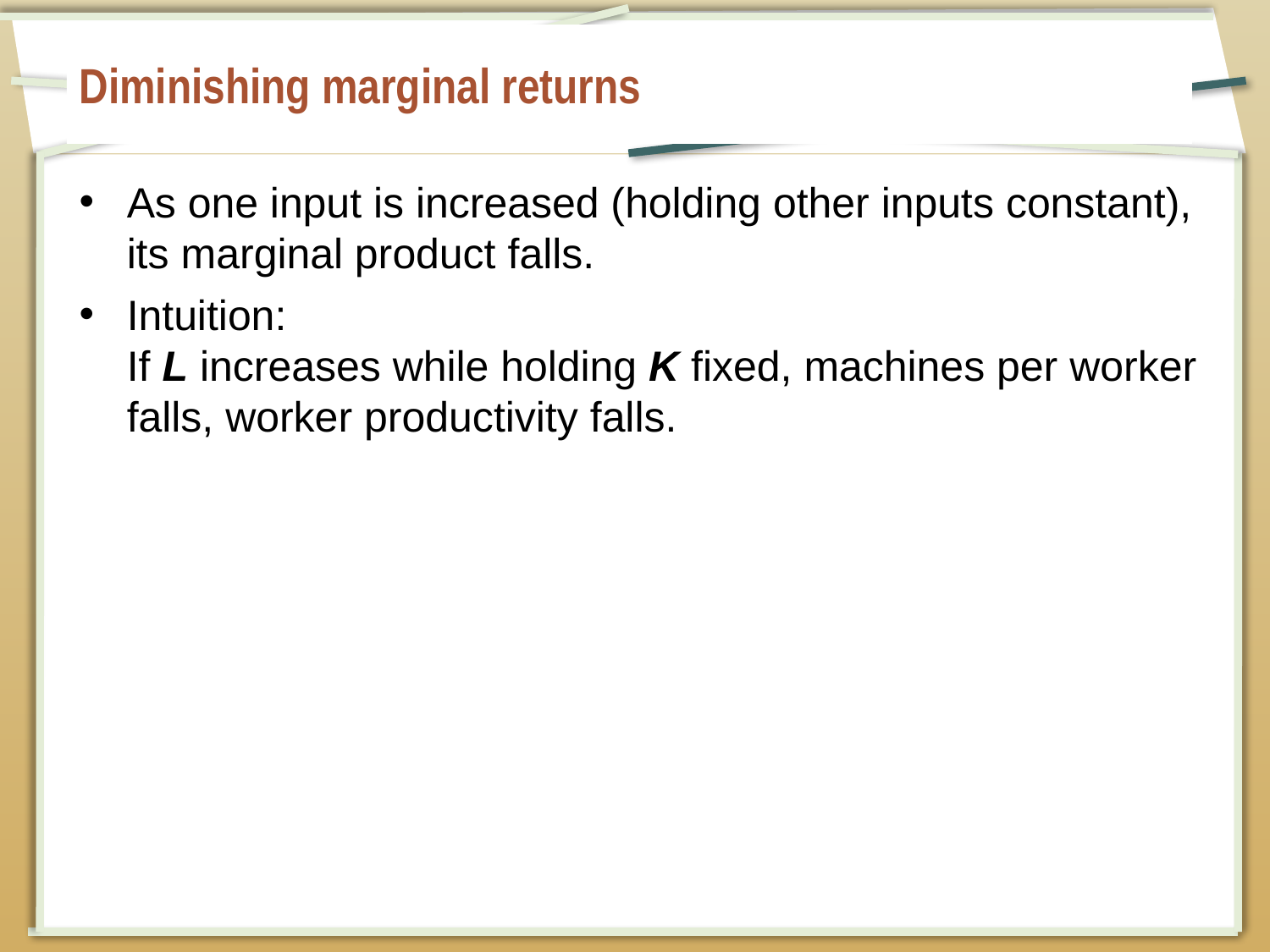

# Diminishing marginal returns
As one input is increased (holding other inputs constant), its marginal product falls.
Intuition:
If L increases while holding K fixed, machines per worker falls, worker productivity falls.